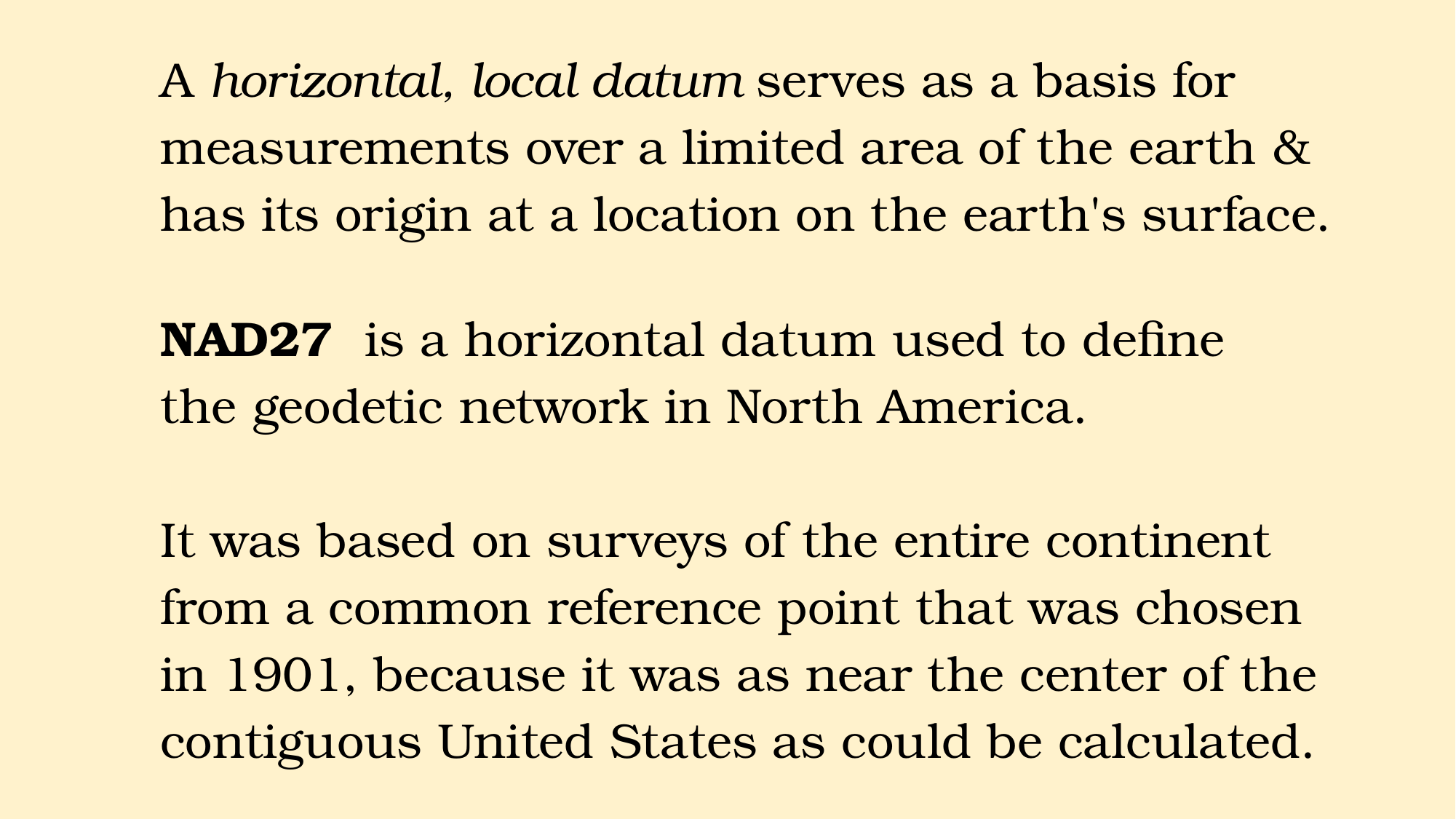

A horizontal, local datum serves as a basis for measurements over a limited area of the earth & has its origin at a location on the earth's surface.
NAD27  is a horizontal datum used to define the geodetic network in North America.

It was based on surveys of the entire continent from a common reference point that was chosen in 1901, because it was as near the center of the contiguous United States as could be calculated.